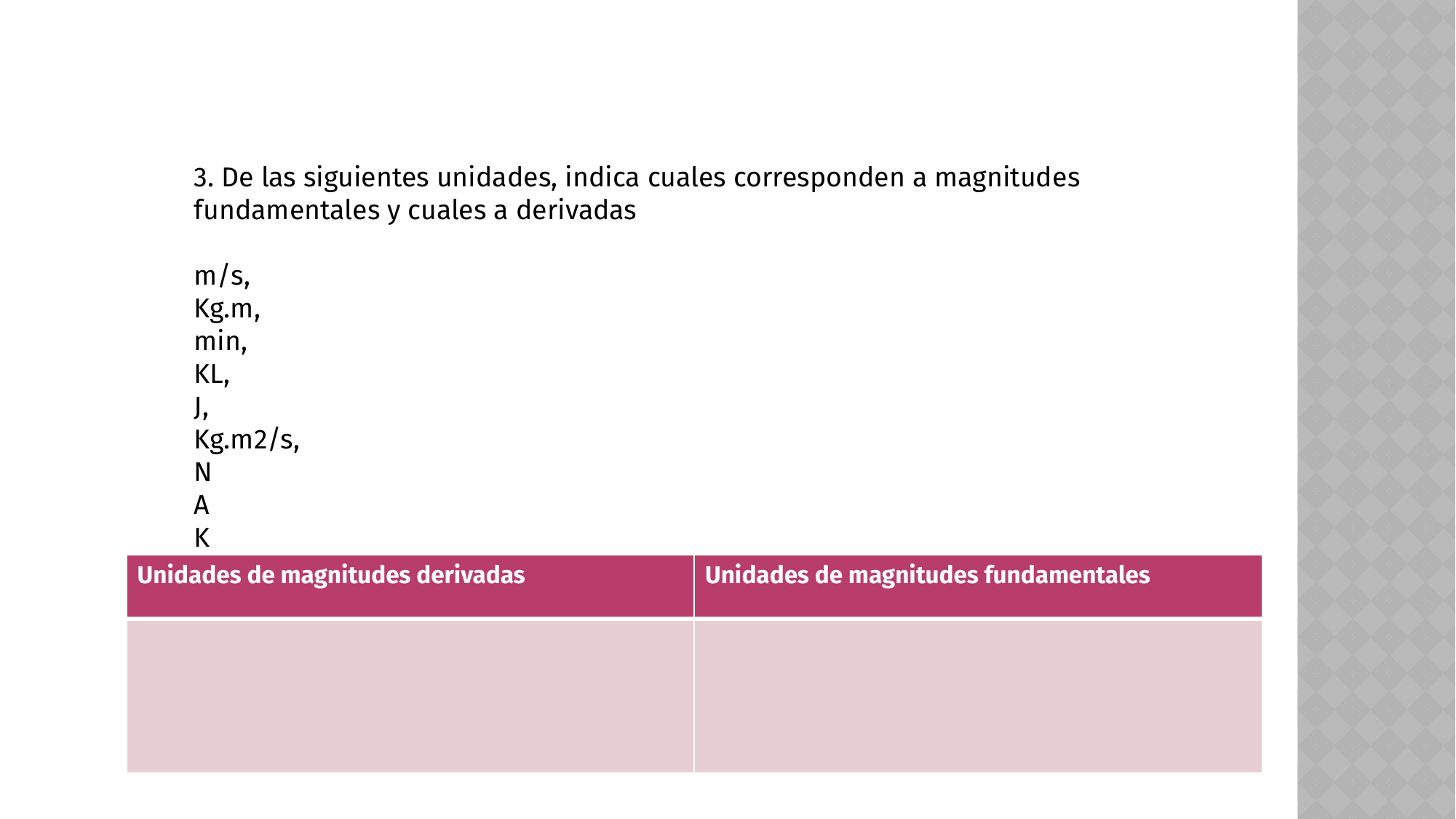

3. De las siguientes unidades, indica cuales corresponden a magnitudes fundamentales y cuales a derivadas

m/s,
Kg.m,
min,
KL,
J,
Kg.m2/s,
N
A
K
| Unidades de magnitudes derivadas | Unidades de magnitudes fundamentales |
| --- | --- |
|  |  |